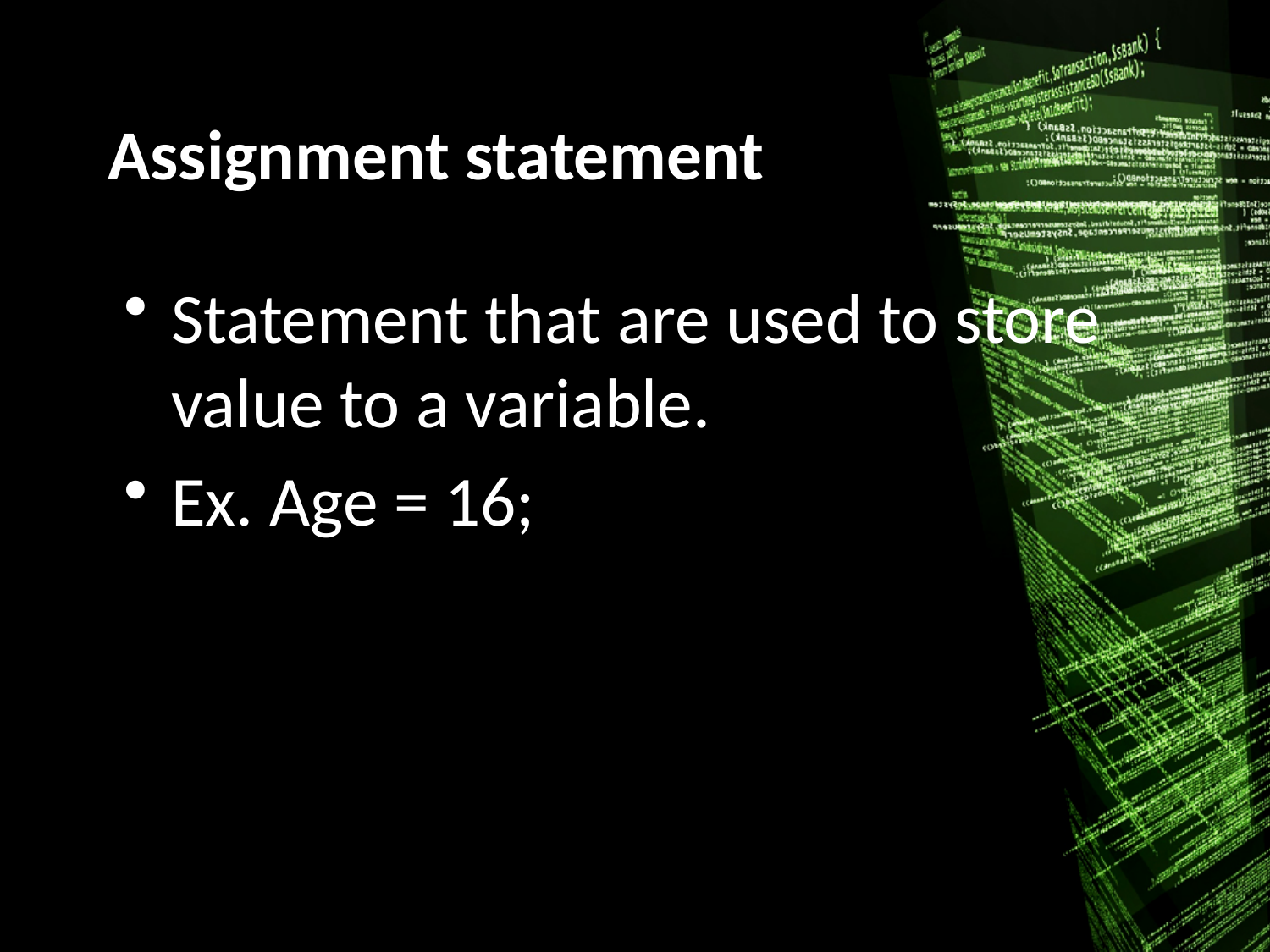

# Assignment statement
Statement that are used to store value to a variable.
Ex. Age = 16;